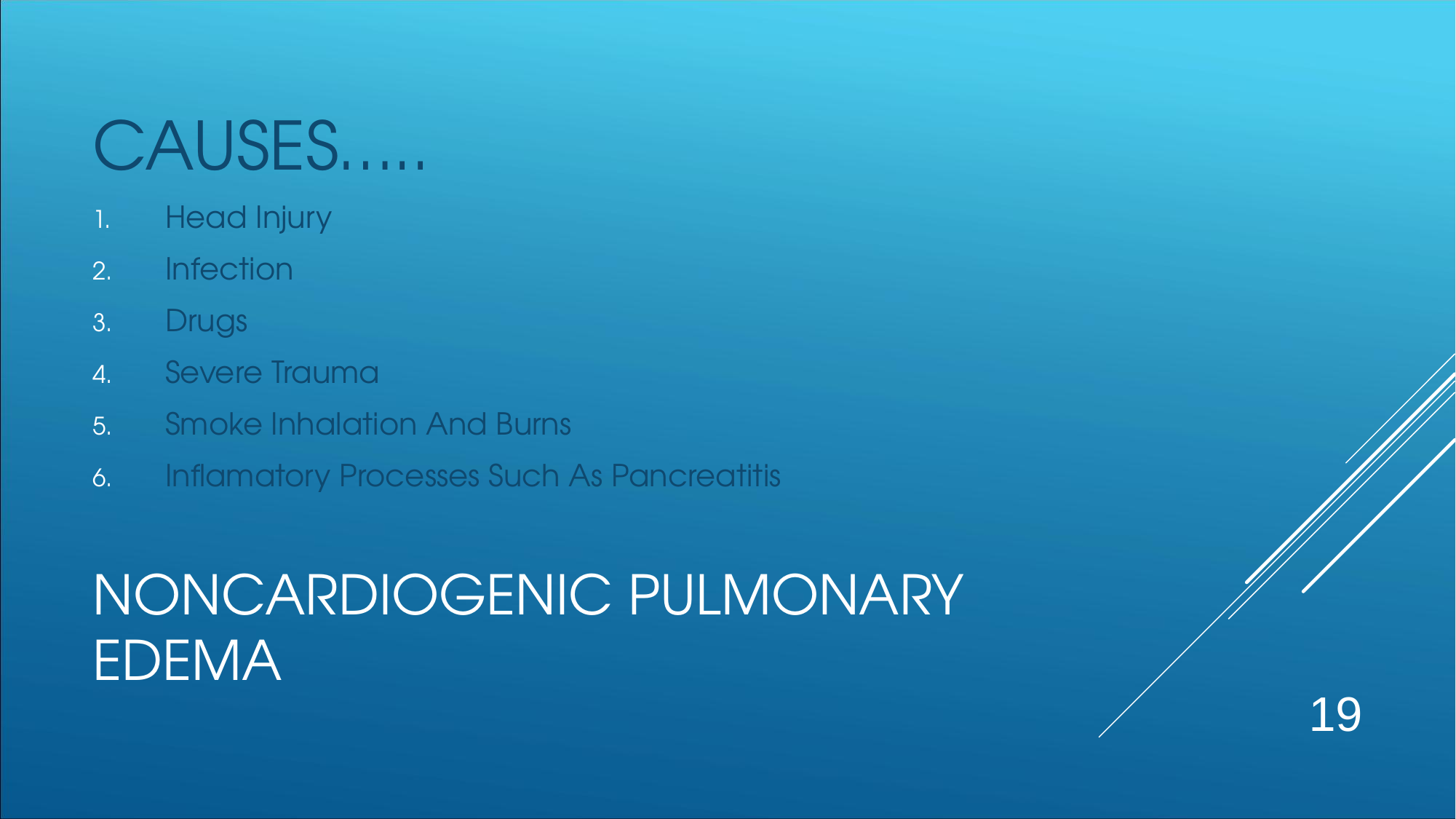

CAUSES…..
Head Injury
Infection
Drugs
Severe Trauma
Smoke Inhalation And Burns
Inflamatory Processes Such As Pancreatitis
# NONCARDIOGENIC PULMONARY EDEMA
19